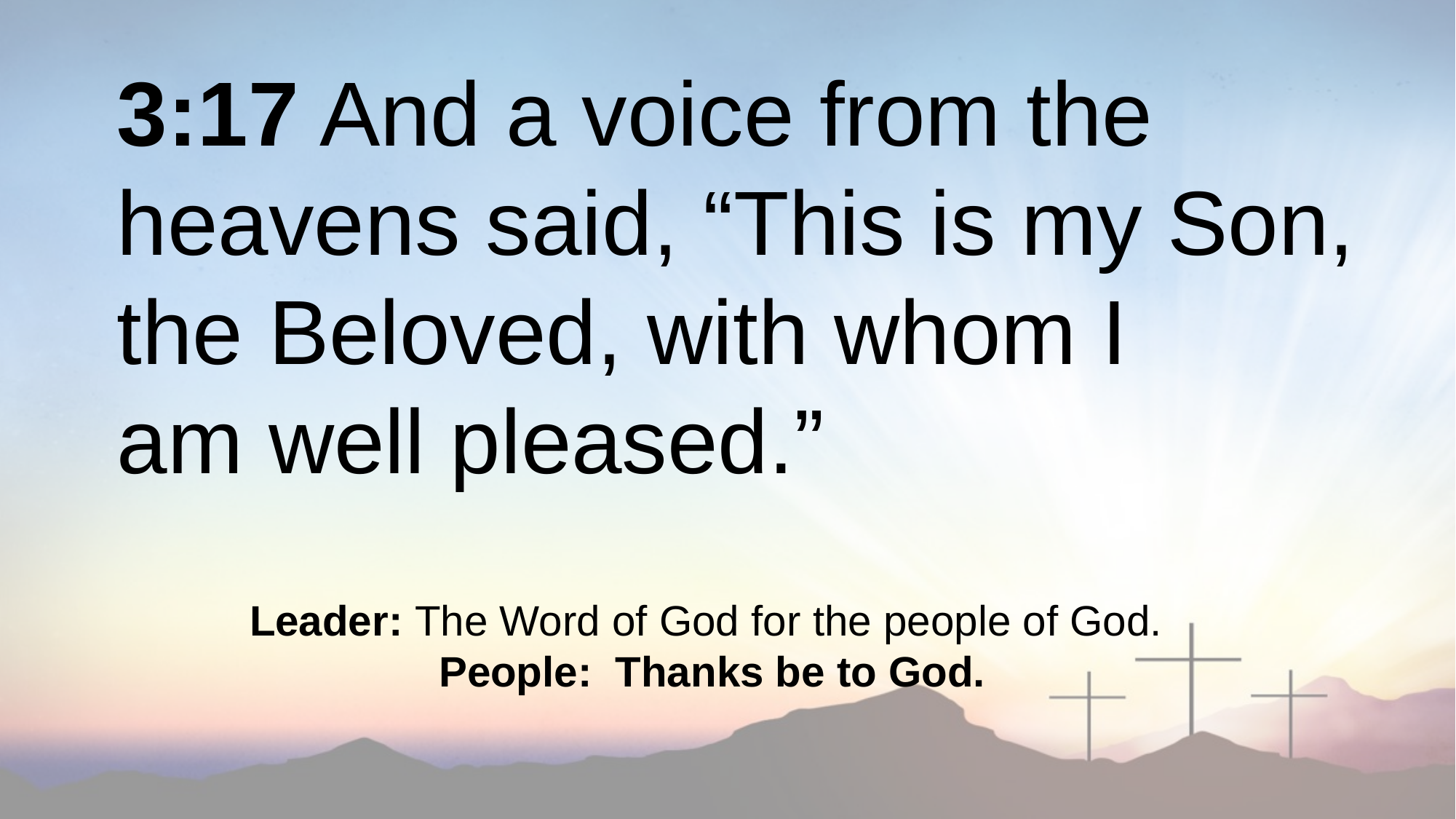

3:17 And a voice from the heavens said, “This is my Son, the Beloved, with whom I
am well pleased.”
Leader: The Word of God for the people of God.
People:  Thanks be to God.